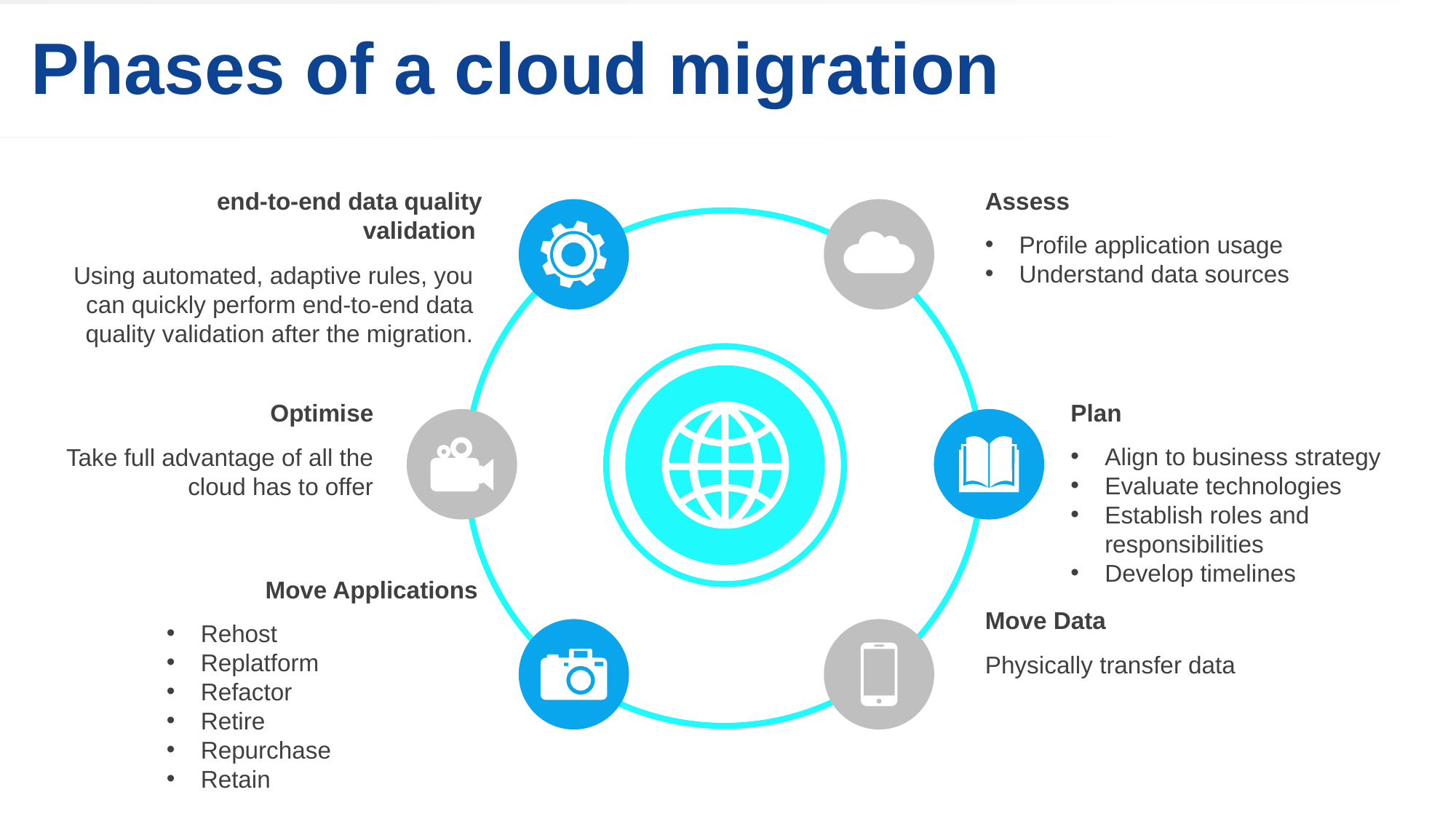

# Phases of a cloud migration
Assess
Profile application usage
Understand data sources
end-to-end data quality validation
Using automated, adaptive rules, you can quickly perform end-to-end data quality validation after the migration.

Plan
Align to business strategy
Evaluate technologies
Establish roles and responsibilities
Develop timelines
Optimise
Take full advantage of all the cloud has to offer

Move Applications
Rehost
Replatform
Refactor
Retire
Repurchase
Retain
Move Data
Physically transfer data